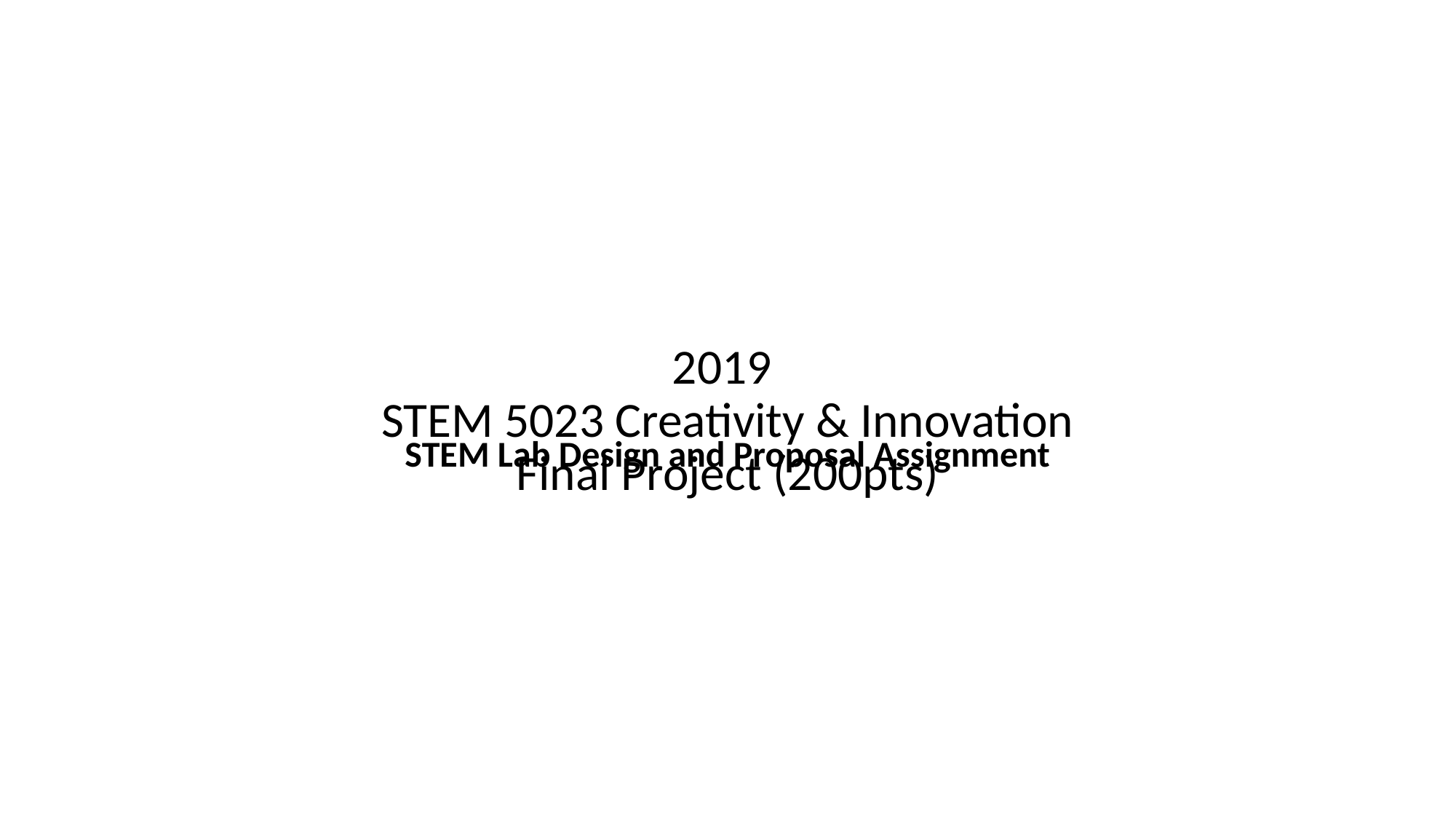

# 2019 STEM 5023 Creativity & Innovation Final Project (200pts)
STEM Lab Design and Proposal Assignment